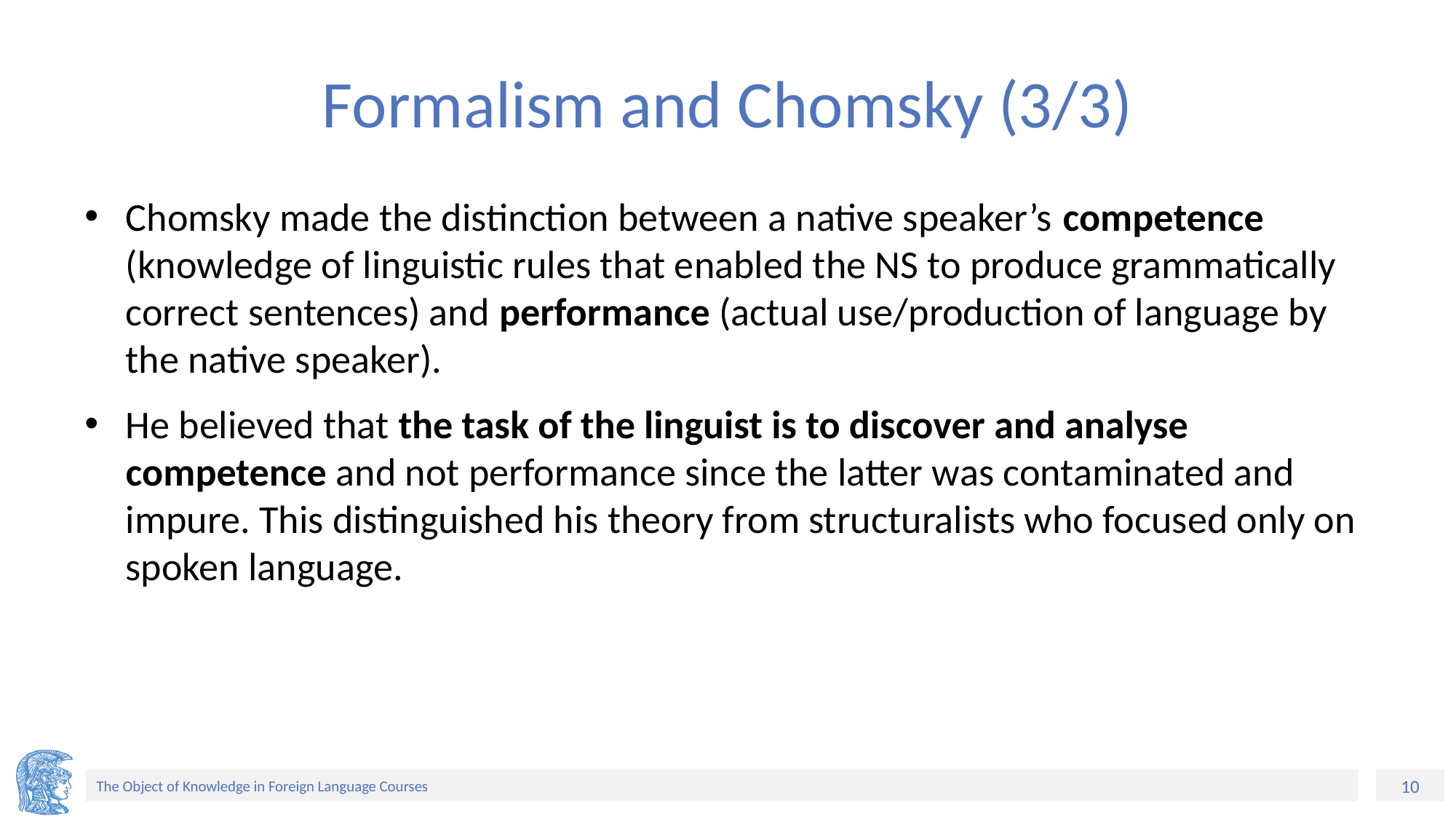

# Formalism and Chomsky (3/3)
Chomsky made the distinction between a native speaker’s competence (knowledge of linguistic rules that enabled the NS to produce grammatically correct sentences) and performance (actual use/production of language by the native speaker).
He believed that the task of the linguist is to discover and analyse competence and not performance since the latter was contaminated and impure. This distinguished his theory from structuralists who focused only on spoken language.